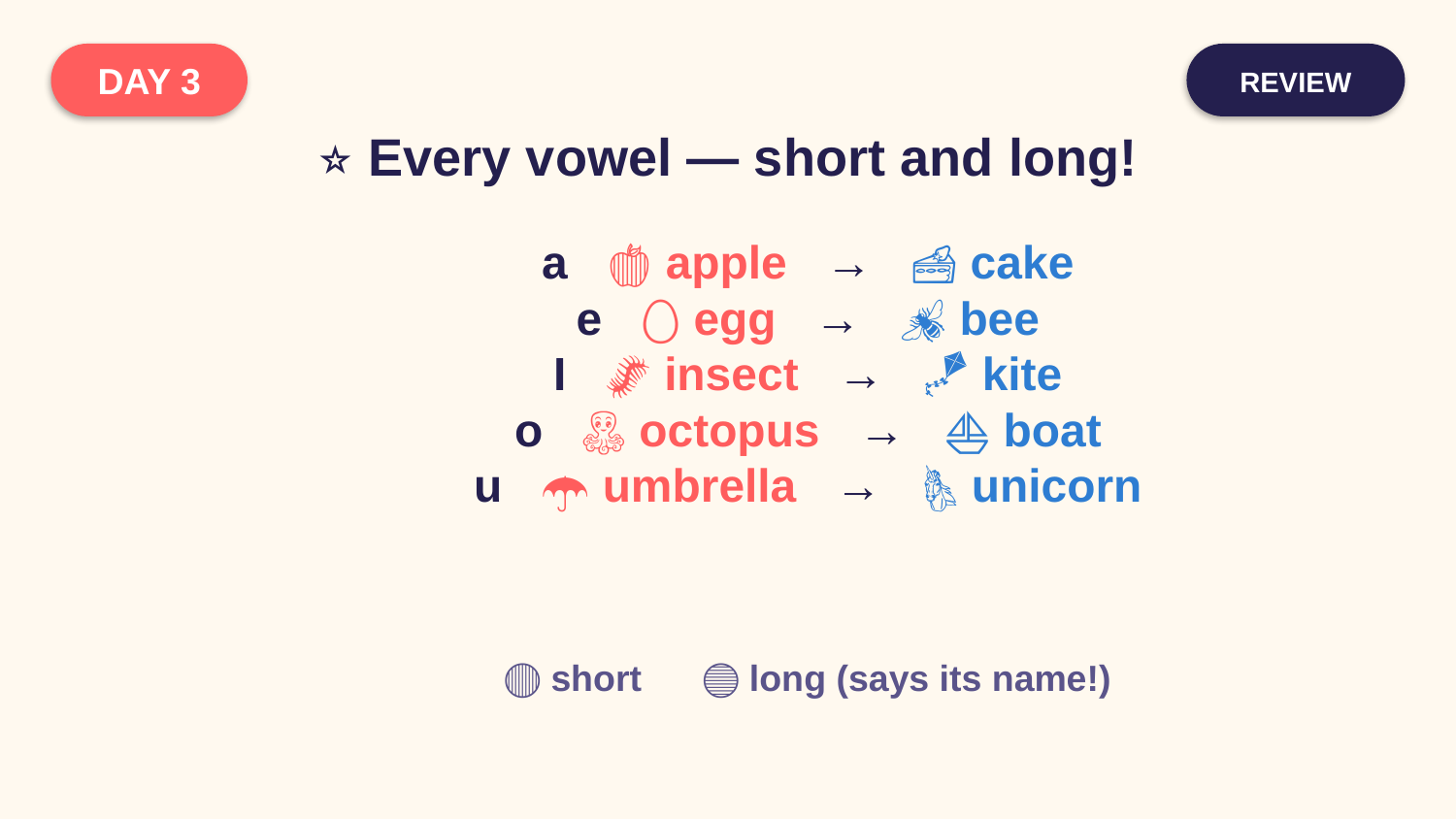

DAY 3
REVIEW
⭐ Every vowel — short and long!
a   🍎 apple   →   🍰 cake
e   🥚 egg   →   🐝 bee
I   🐛 insect   →   🪁 kite
o   🐙 octopus   →   ⛵ boat
u   ☂️ umbrella   →   🦄 unicorn
🔴 short      🔵 long (says its name!)